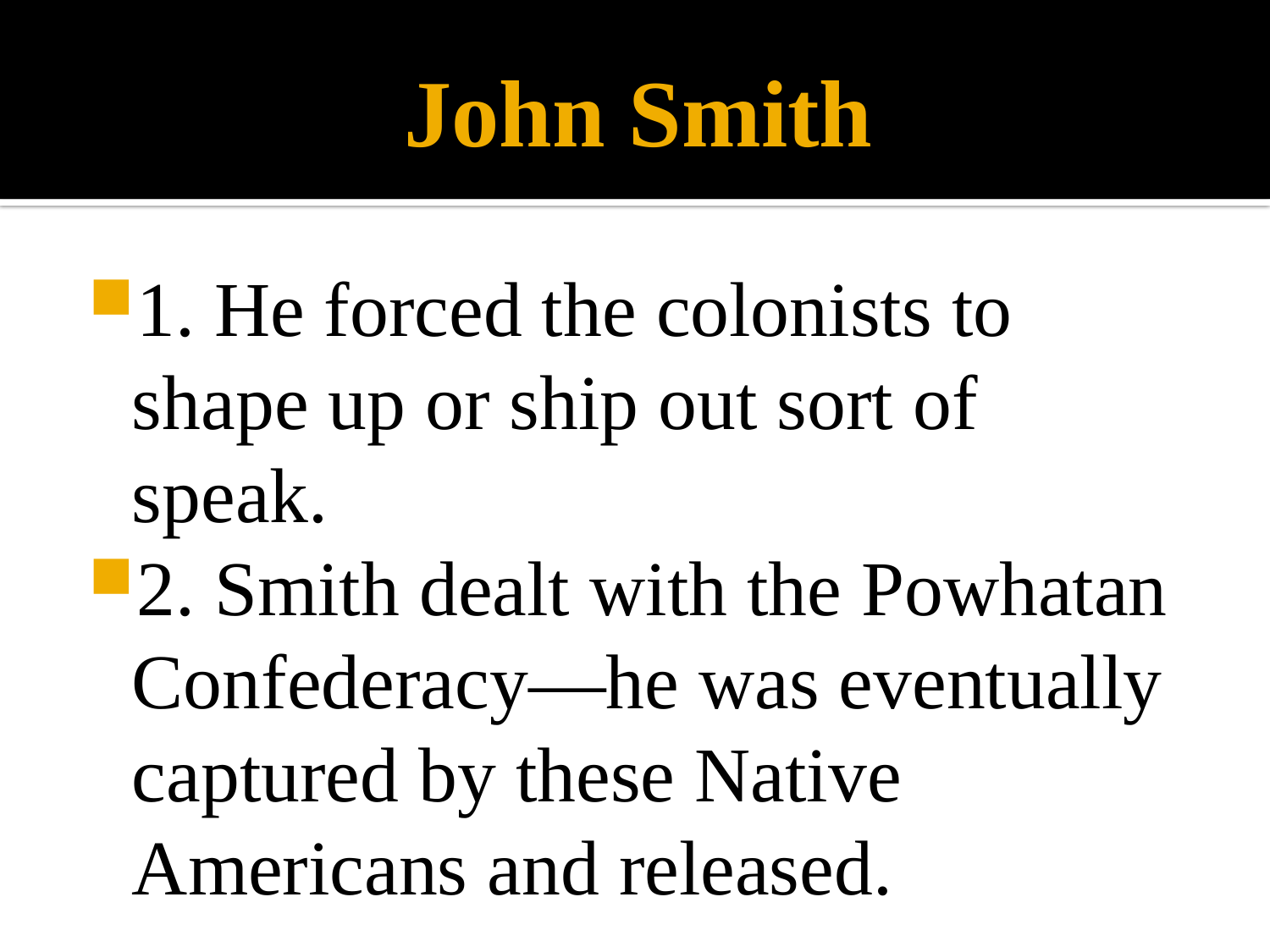

# John Smith
1. He forced the colonists to shape up or ship out sort of speak.
2. Smith dealt with the Powhatan Confederacy—he was eventually captured by these Native Americans and released.